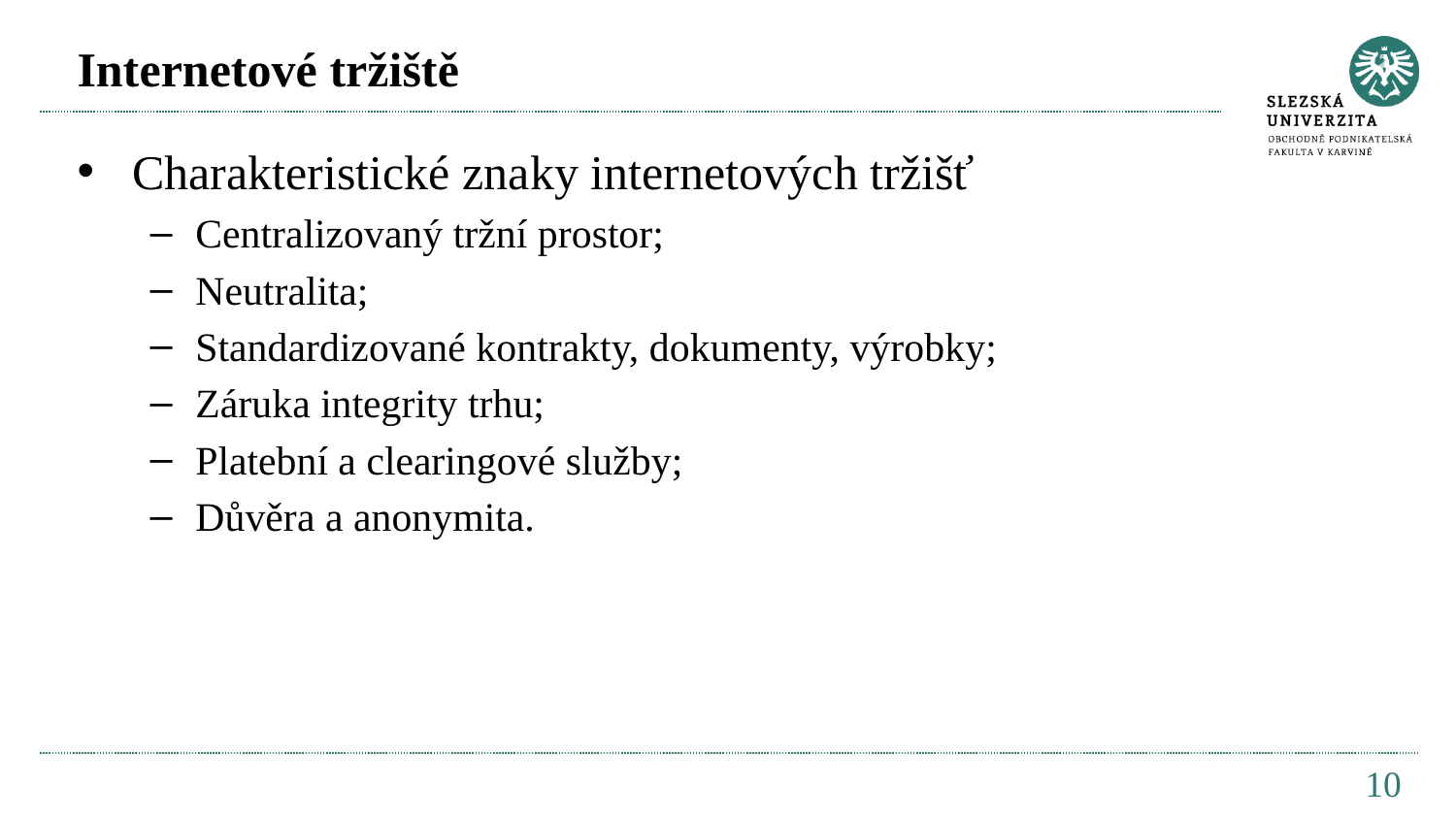

# Internetové tržiště
Charakteristické znaky internetových tržišť
Centralizovaný tržní prostor;
Neutralita;
Standardizované kontrakty, dokumenty, výrobky;
Záruka integrity trhu;
Platební a clearingové služby;
Důvěra a anonymita.

10